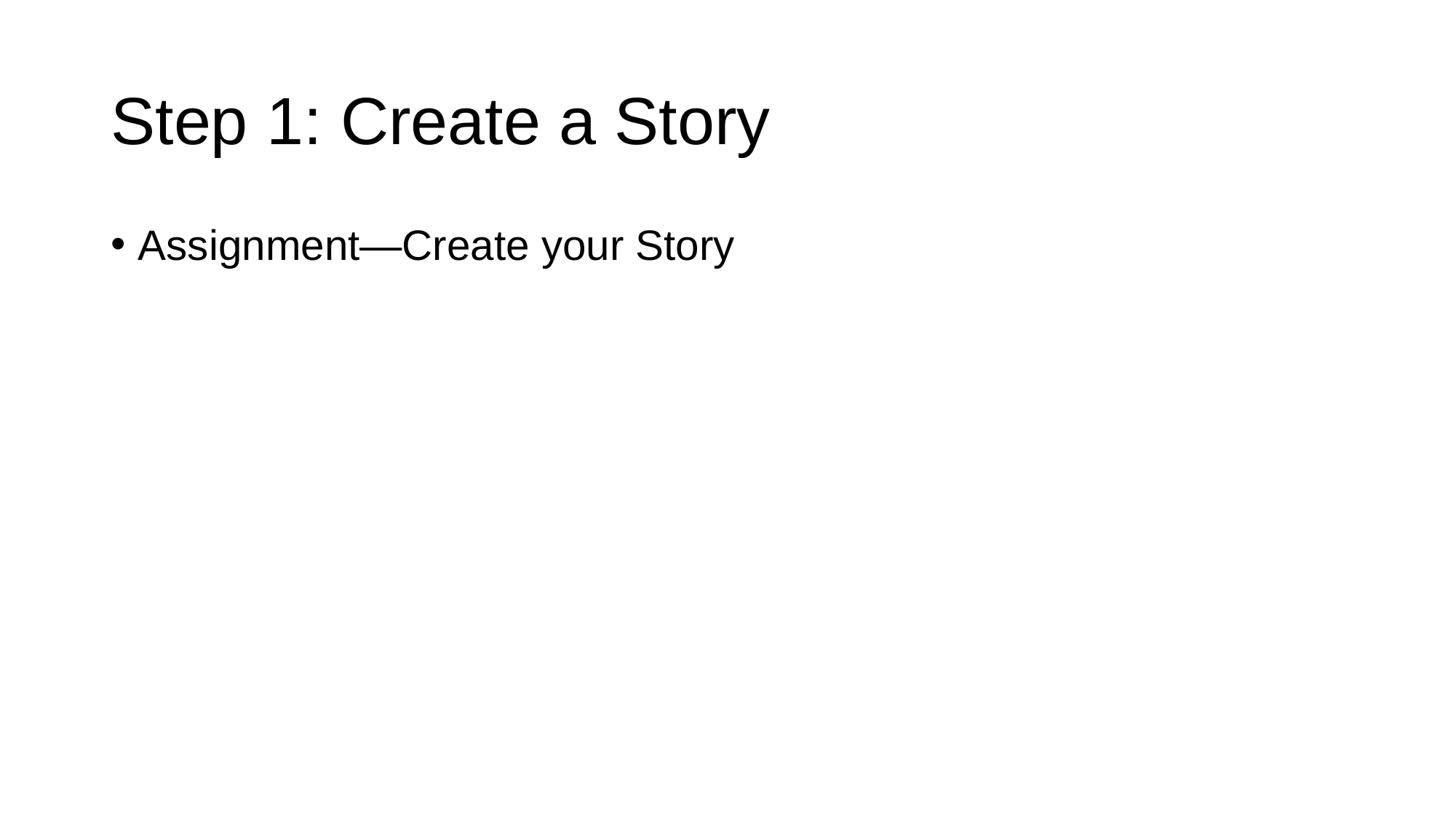

# Step 1: Create a Story
Assignment—Create your Story